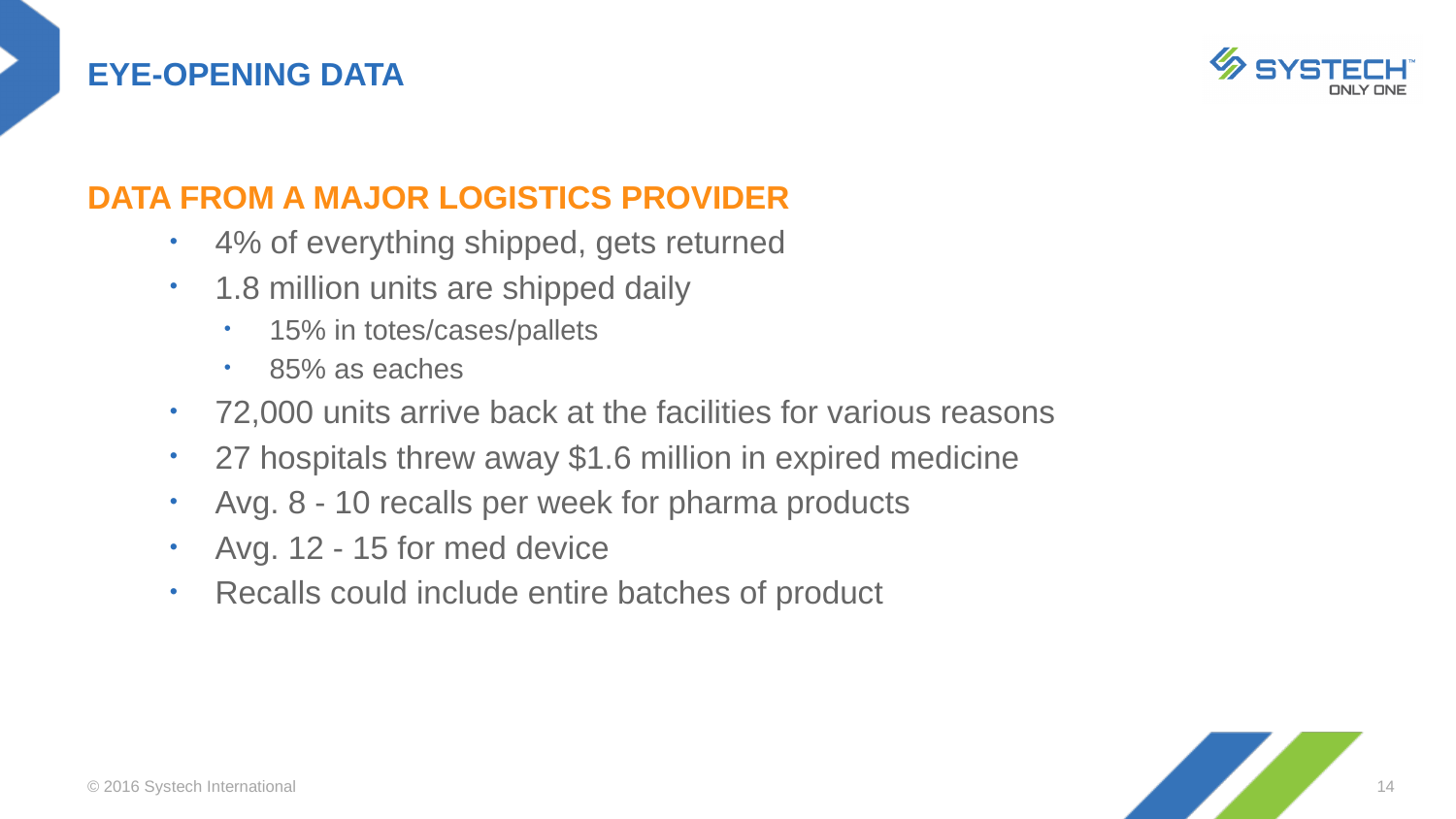

# EYE-OPENING DATA
DATA FROM A MAJOR LOGISTICS PROVIDER
4% of everything shipped, gets returned
1.8 million units are shipped daily
15% in totes/cases/pallets
85% as eaches
72,000 units arrive back at the facilities for various reasons
27 hospitals threw away $1.6 million in expired medicine
Avg. 8 - 10 recalls per week for pharma products
Avg. 12 - 15 for med device
Recalls could include entire batches of product

© 2016 Systech International
14